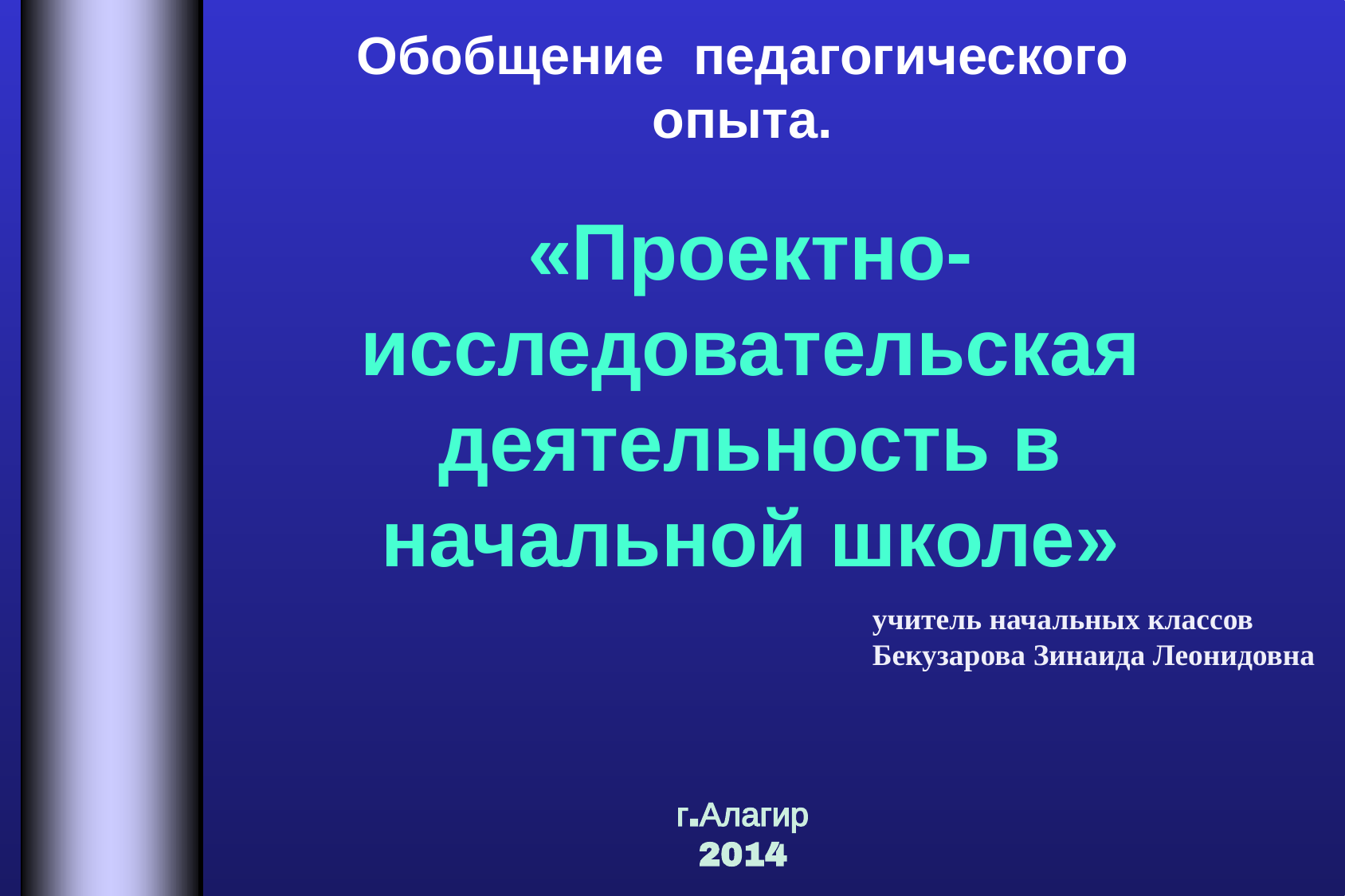

Обобщение  педагогического опыта.

# «Проектно-исследовательская деятельность в начальной школе»
учитель начальных классов
Бекузарова Зинаида Леонидовна
г.Алагир
2014